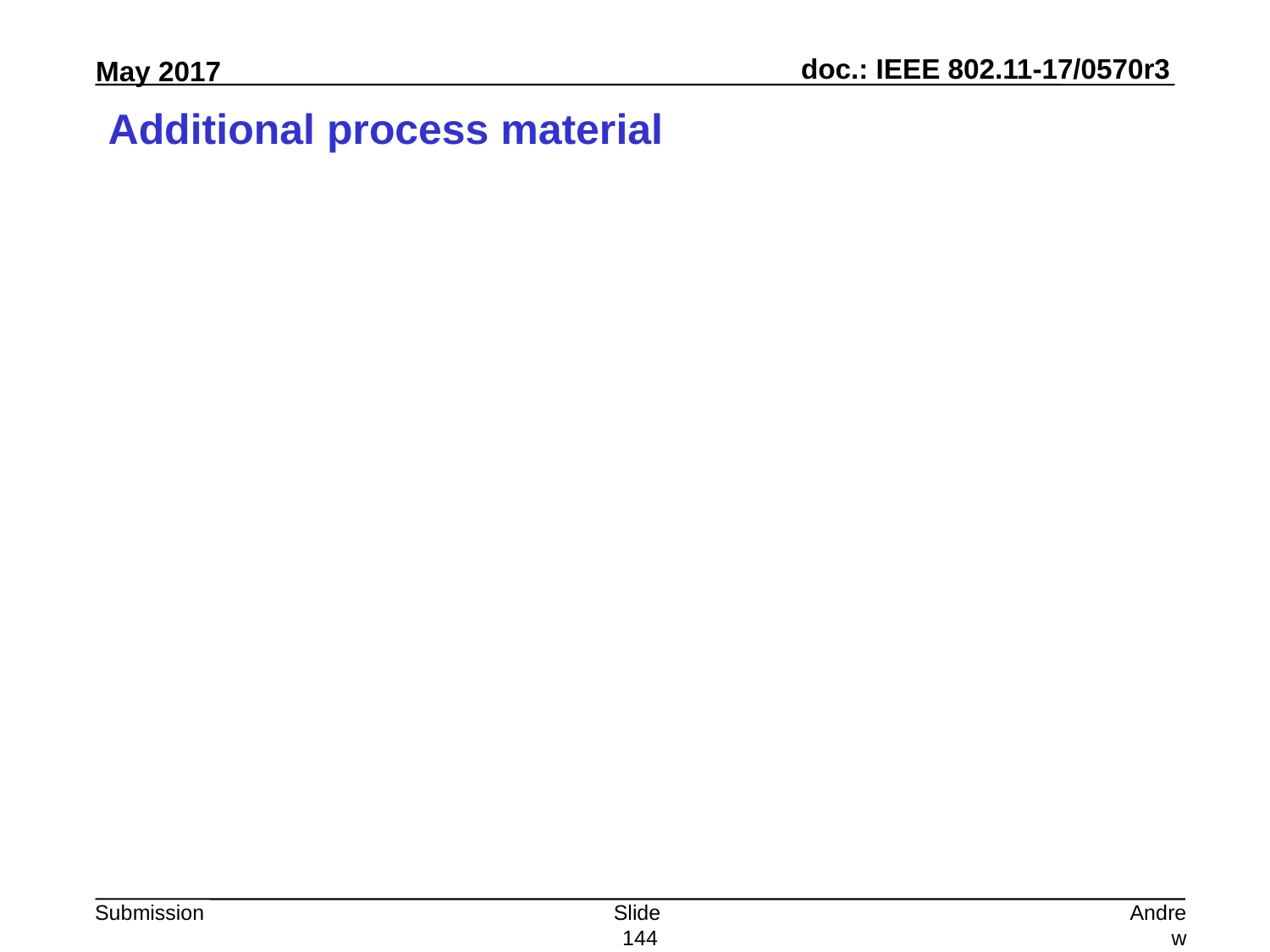

# Additional process material
Slide 144
Andrew Myles, Cisco